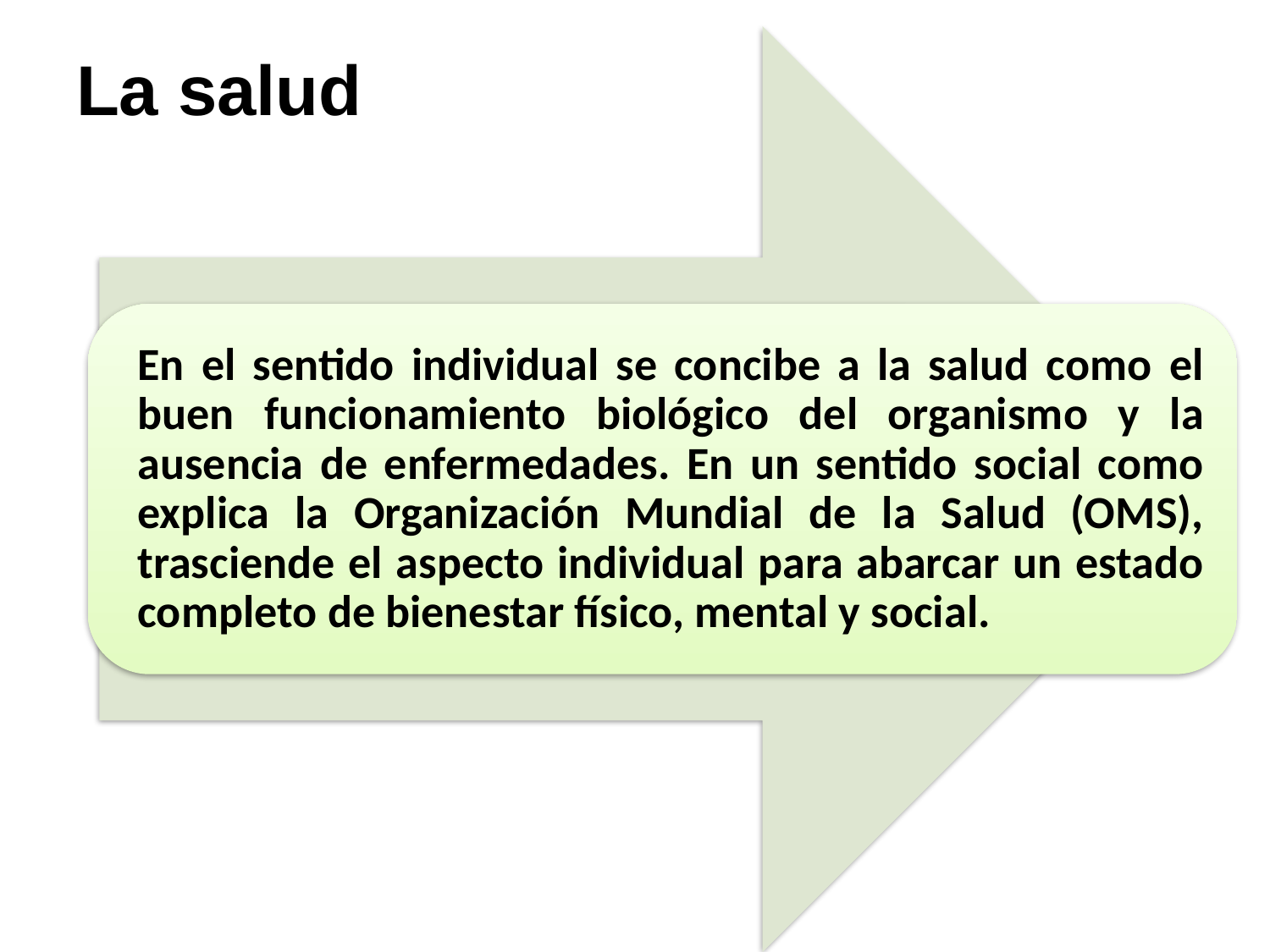

En el sentido individual se concibe a la salud como el buen funcionamiento biológico del organismo y la ausencia de enfermedades. En un sentido social como explica la Organización Mundial de la Salud (OMS), trasciende el aspecto individual para abarcar un estado completo de bienestar físico, mental y social.
# La salud